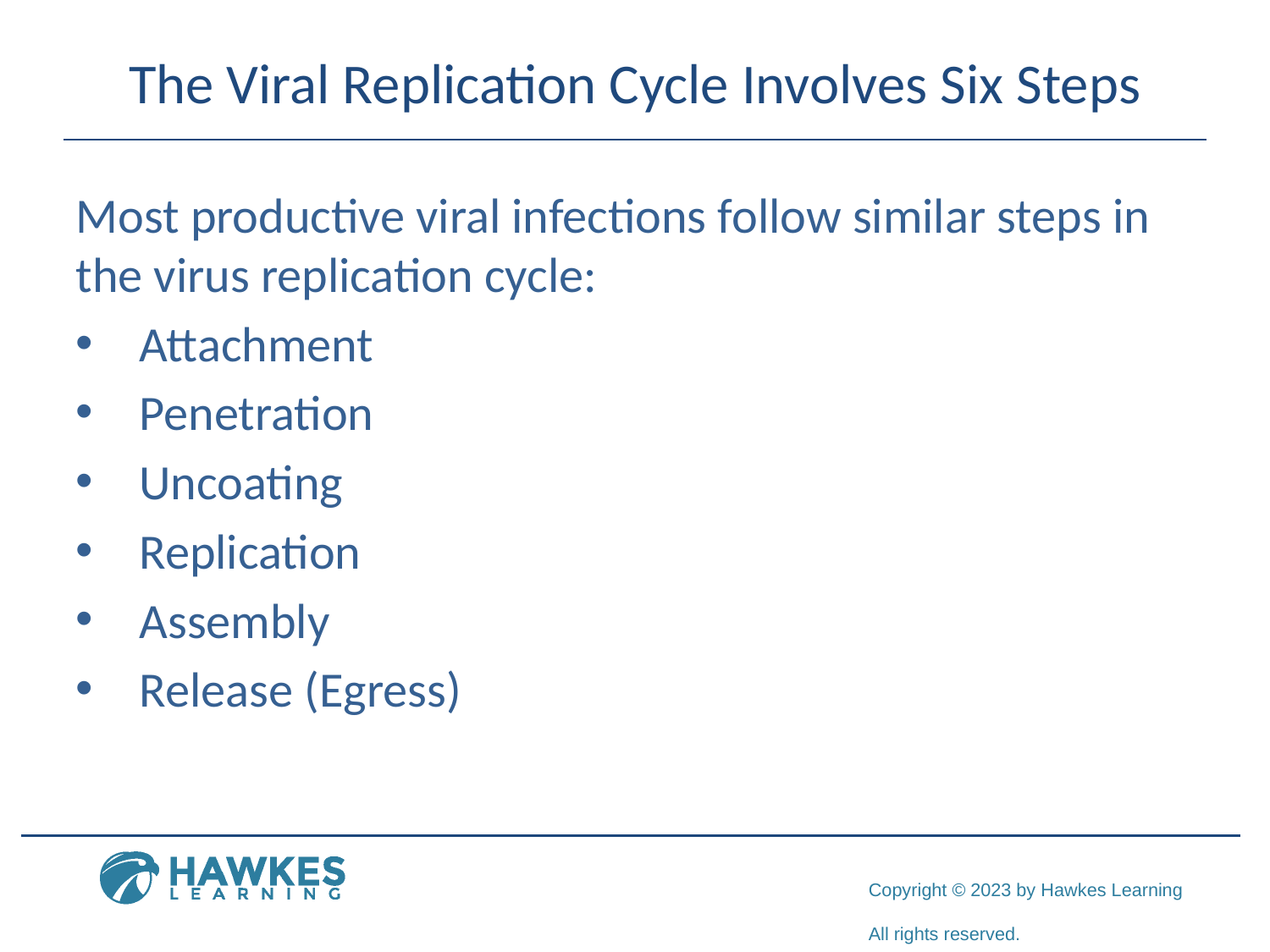

# The Viral Replication Cycle Involves Six Steps
Most productive viral infections follow similar steps in the virus replication cycle:
Attachment
Penetration
Uncoating
Replication
Assembly
Release (Egress)